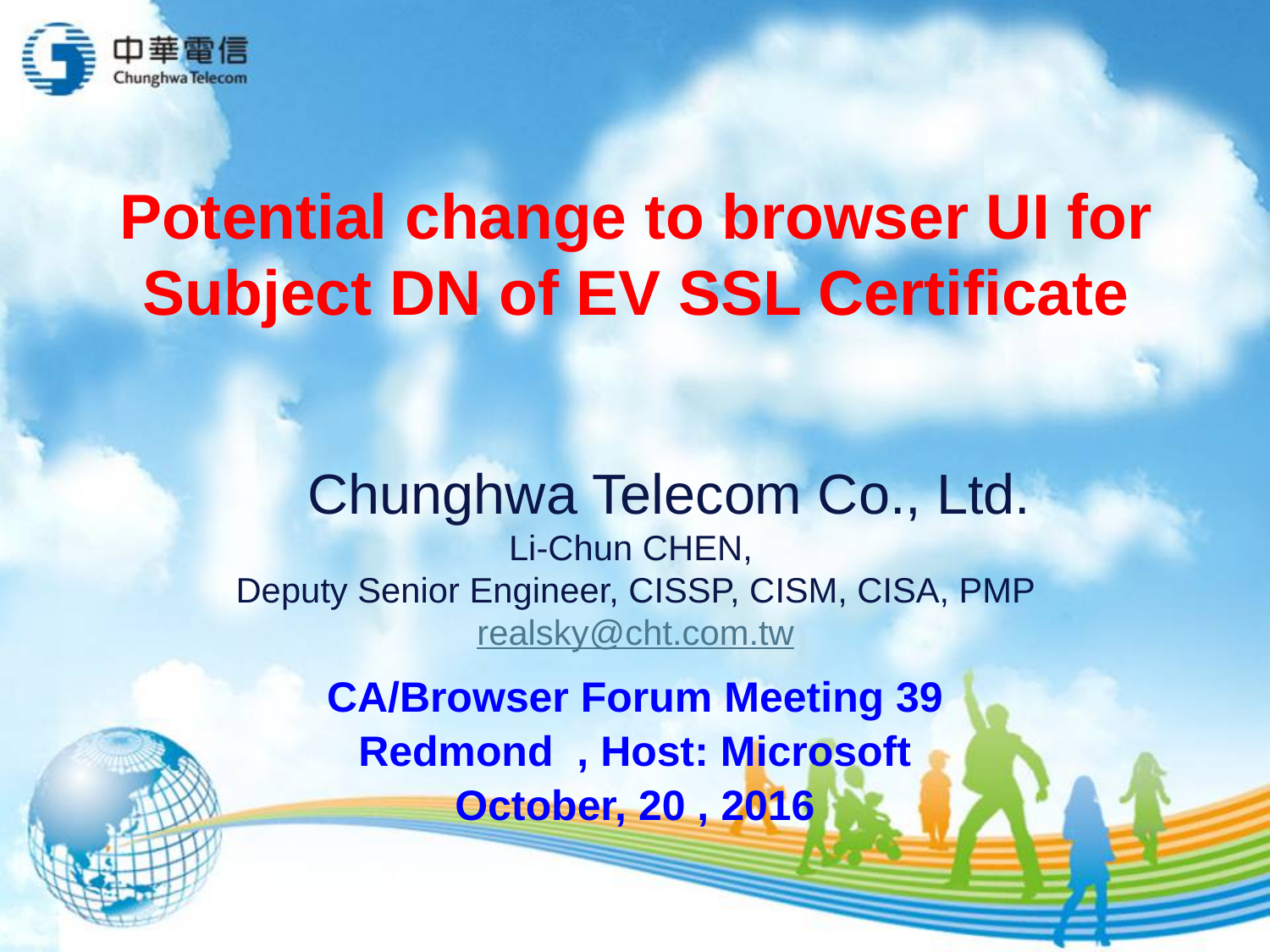

Potential change to browser UI for Subject DN of EV SSL Certificate
#
     Chunghwa Telecom Co., Ltd.
Li-Chun CHEN,
Deputy Senior Engineer, CISSP, CISM, CISA, PMP
realsky@cht.com.tw

CA/Browser Forum Meeting 39
Redmond  , Host: Microsoft
October, 20 , 2016